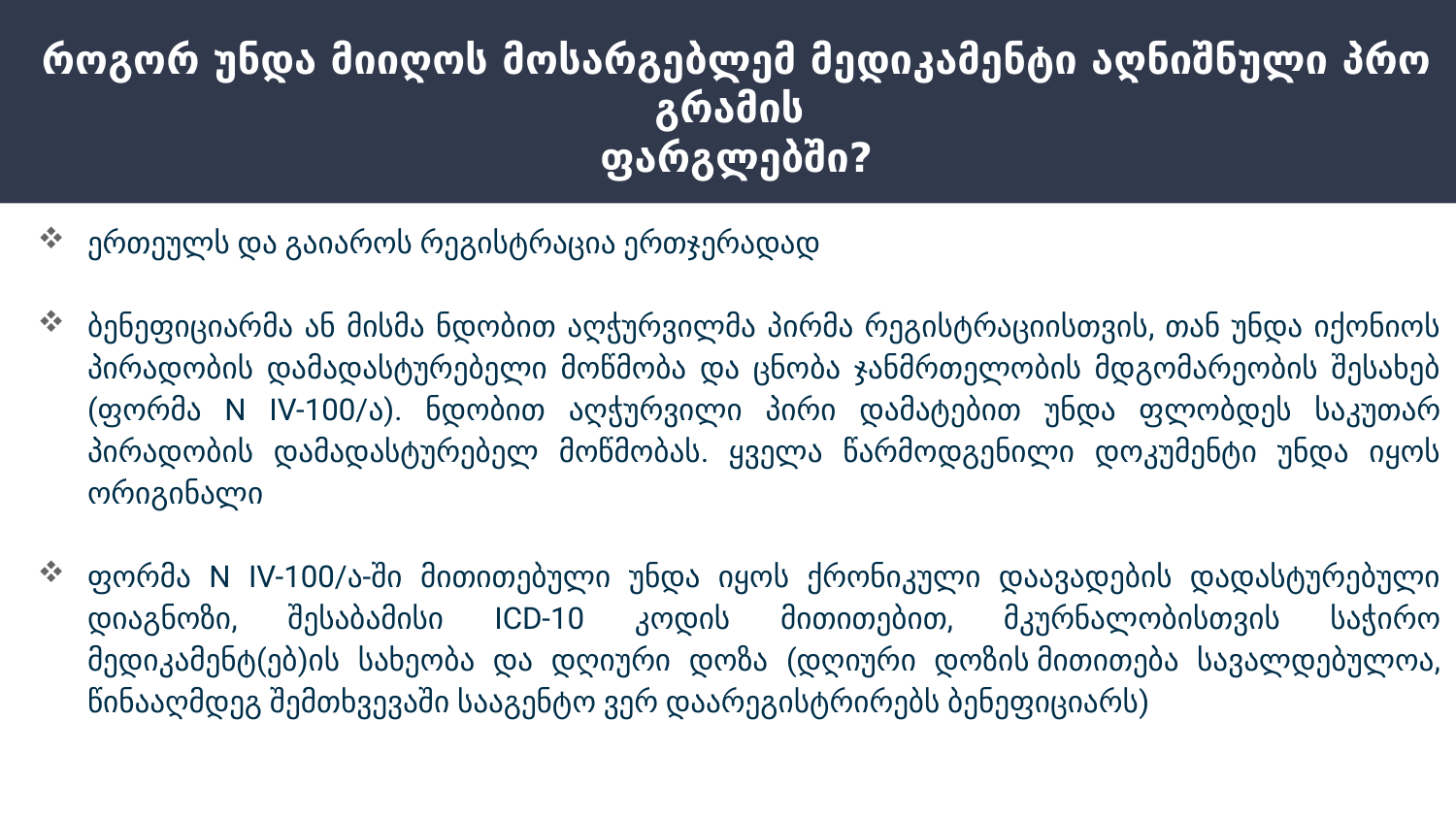

# როგორ უნდა მიიღოს მოსარგებლემ მედიკამენტი აღნიშნული პროგრამის  ფარგლებში?
ერთეულს და გაიაროს რეგისტრაცია ერთჯერადად

ბენეფიციარმა ან მისმა ნდობით აღჭურვილმა პირმა რეგისტრაციისთვის, თან უნდა იქონიოს პირადობის დამადასტურებელი მოწმობა და ცნობა ჯანმრთელობის მდგომარეობის შესახებ (ფორმა N IV-100/ა). ნდობით აღჭურვილი პირი დამატებით უნდა ფლობდეს საკუთარ პირადობის დამადასტურებელ მოწმობას. ყველა წარმოდგენილი დოკუმენტი უნდა იყოს ორიგინალი

ფორმა N IV-100/ა-ში მითითებული უნდა იყოს ქრონიკული დაავადების დადასტურებული დიაგნოზი, შესაბამისი ICD-10 კოდის მითითებით, მკურნალობისთვის საჭირო მედიკამენტ(ებ)ის სახეობა და დღიური დოზა (დღიური დოზის მითითება სავალდებულოა, წინააღმდეგ შემთხვევაში სააგენტო ვერ დაარეგისტრირებს ბენეფიციარს)